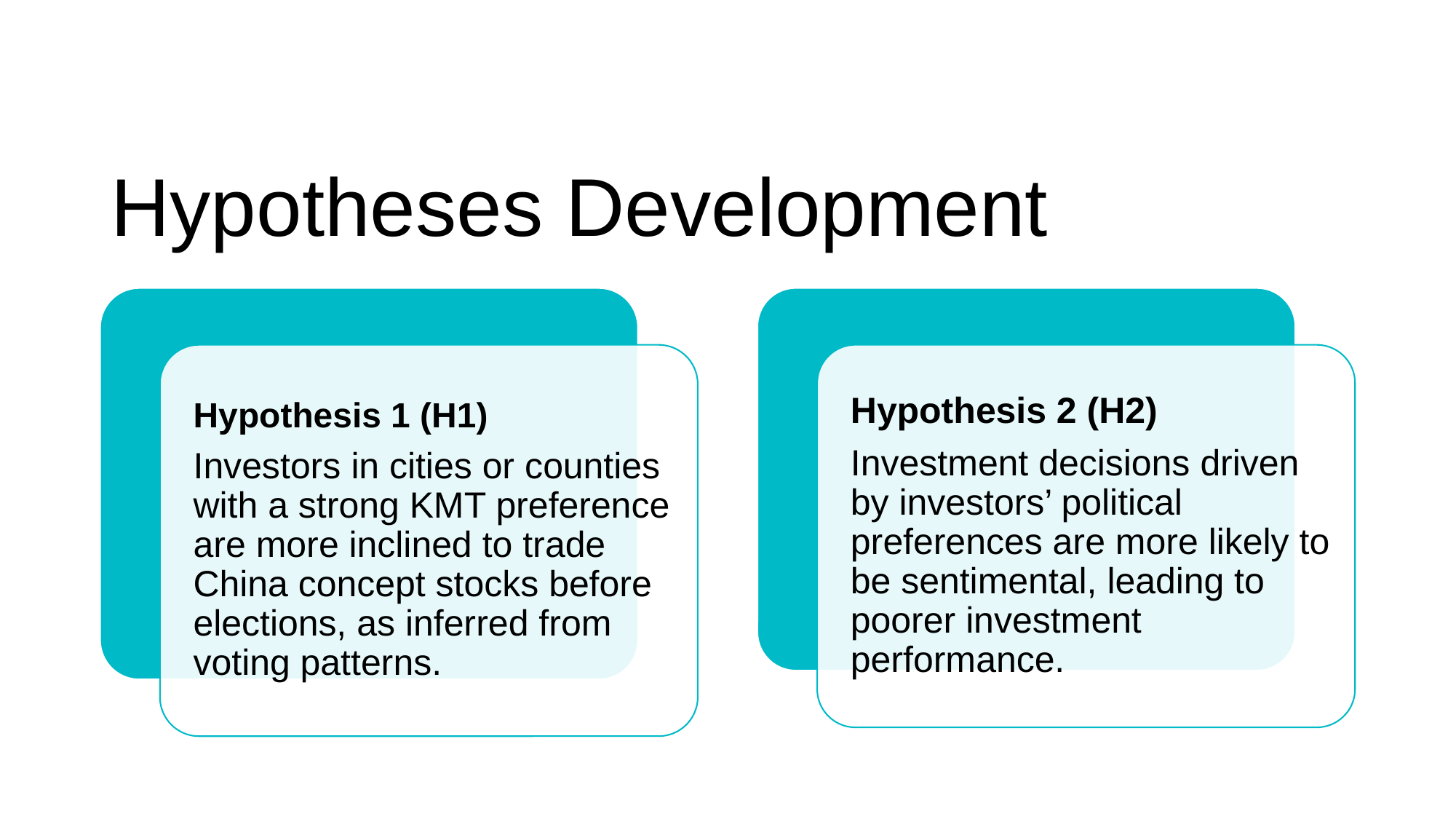

# Hypotheses Development
Hypothesis 1 (H1)
Investors in cities or counties with a strong KMT preference are more inclined to trade China concept stocks before elections, as inferred from voting patterns.
Hypothesis 2 (H2)
Investment decisions driven by investors’ political preferences are more likely to be sentimental, leading to poorer investment performance.